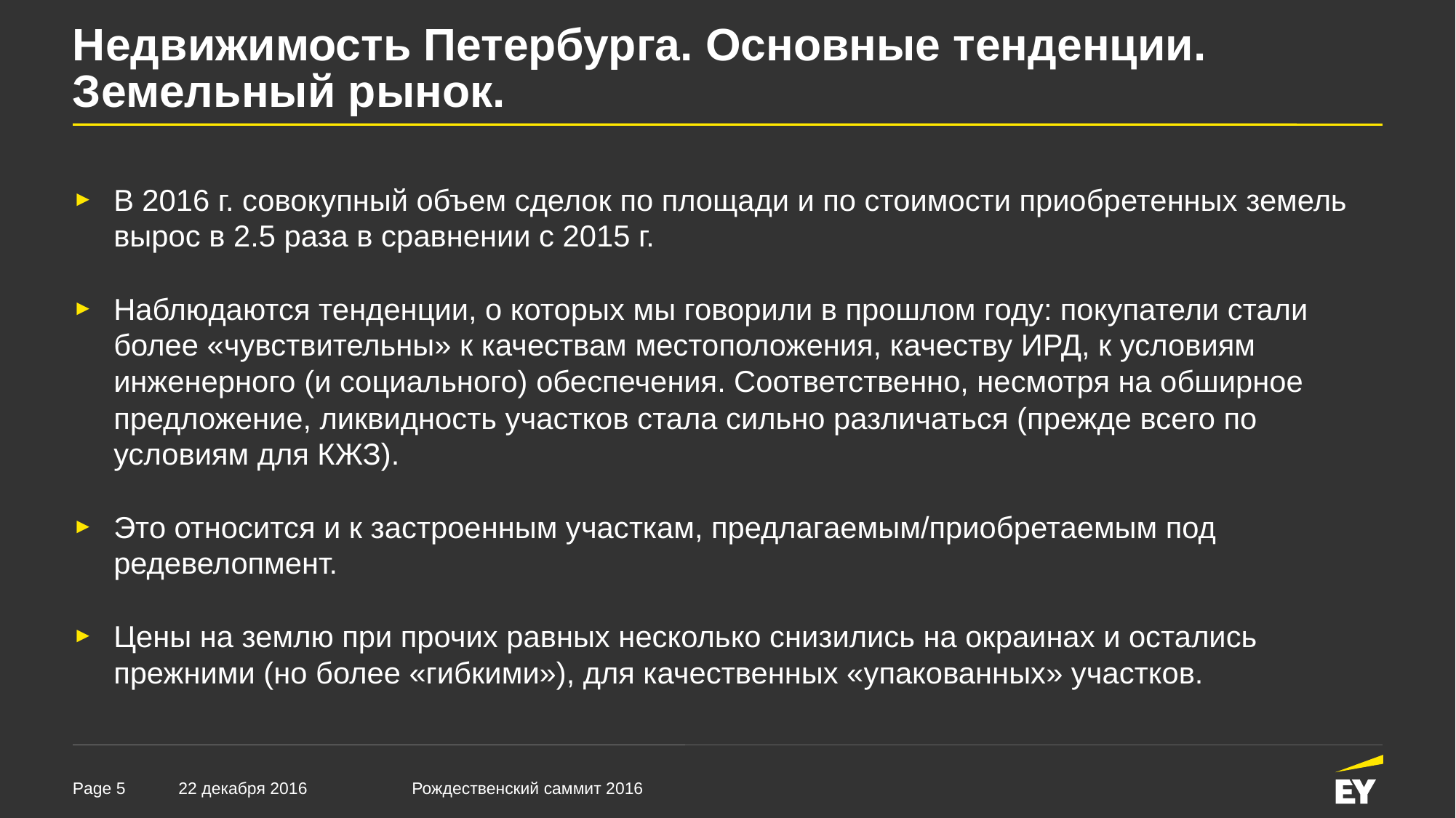

# Недвижимость Петербурга. Основные тенденции. Земельный рынок.

В 2016 г. совокупный объем сделок по площади и по стоимости приобретенных земель вырос в 2.5 раза в сравнении с 2015 г.

Наблюдаются тенденции, о которых мы говорили в прошлом году: покупатели стали более «чувствительны» к качествам местоположения, качеству ИРД, к условиям инженерного (и социального) обеспечения. Соответственно, несмотря на обширное предложение, ликвидность участков стала сильно различаться (прежде всего по условиям для КЖЗ).

Это относится и к застроенным участкам, предлагаемым/приобретаемым под редевелопмент.

Цены на землю при прочих равных несколько снизились на окраинах и остались прежними (но более «гибкими»), для качественных «упакованных» участков.

22 декабря 2016
Рождественский саммит 2016